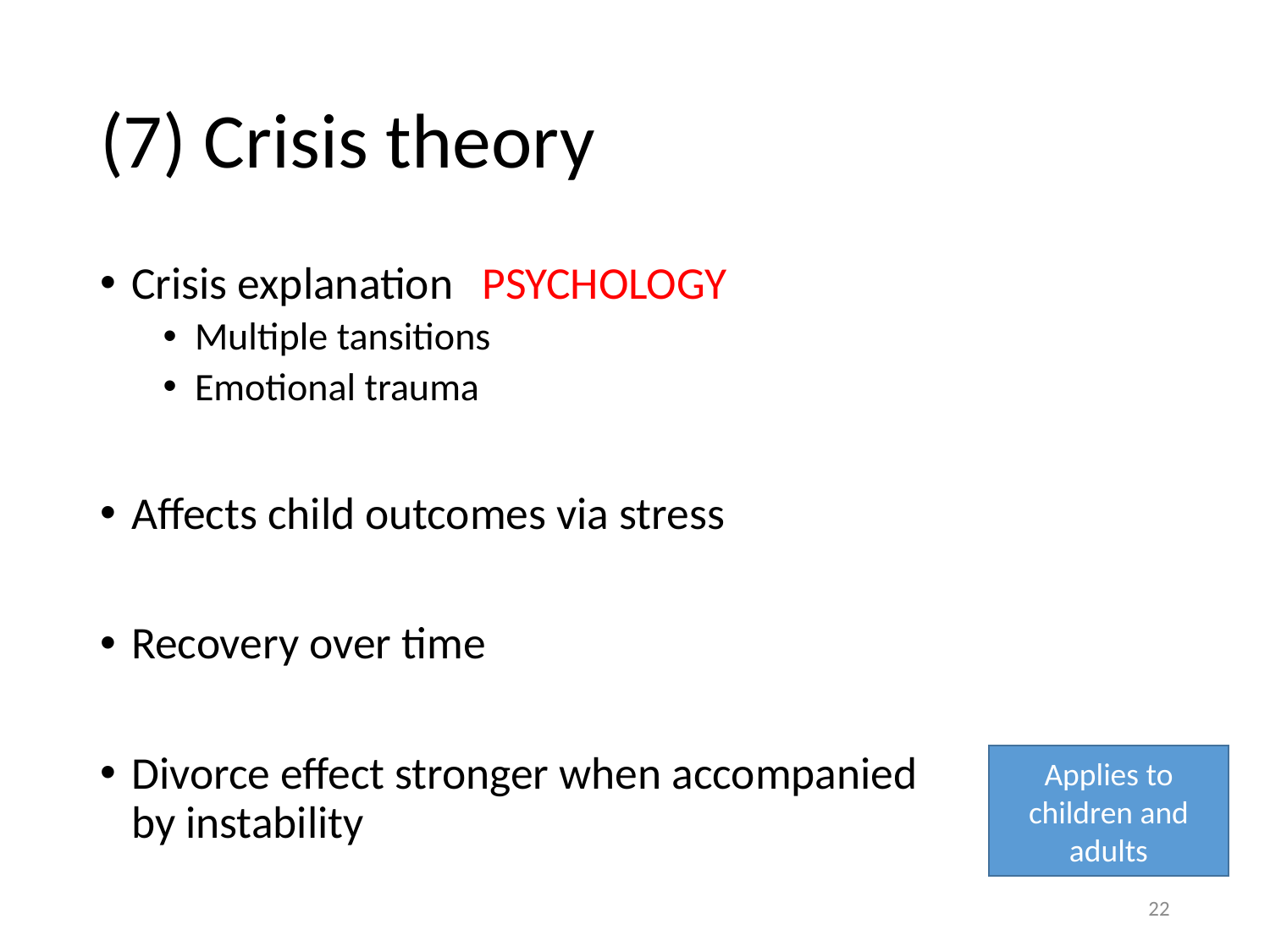

# (7) Crisis theory
Crisis explanation		PSYCHOLOGY
Multiple tansitions
Emotional trauma

Affects child outcomes via stress

Recovery over time

Divorce effect stronger when accompanied by instability

Applies to children and adults
22